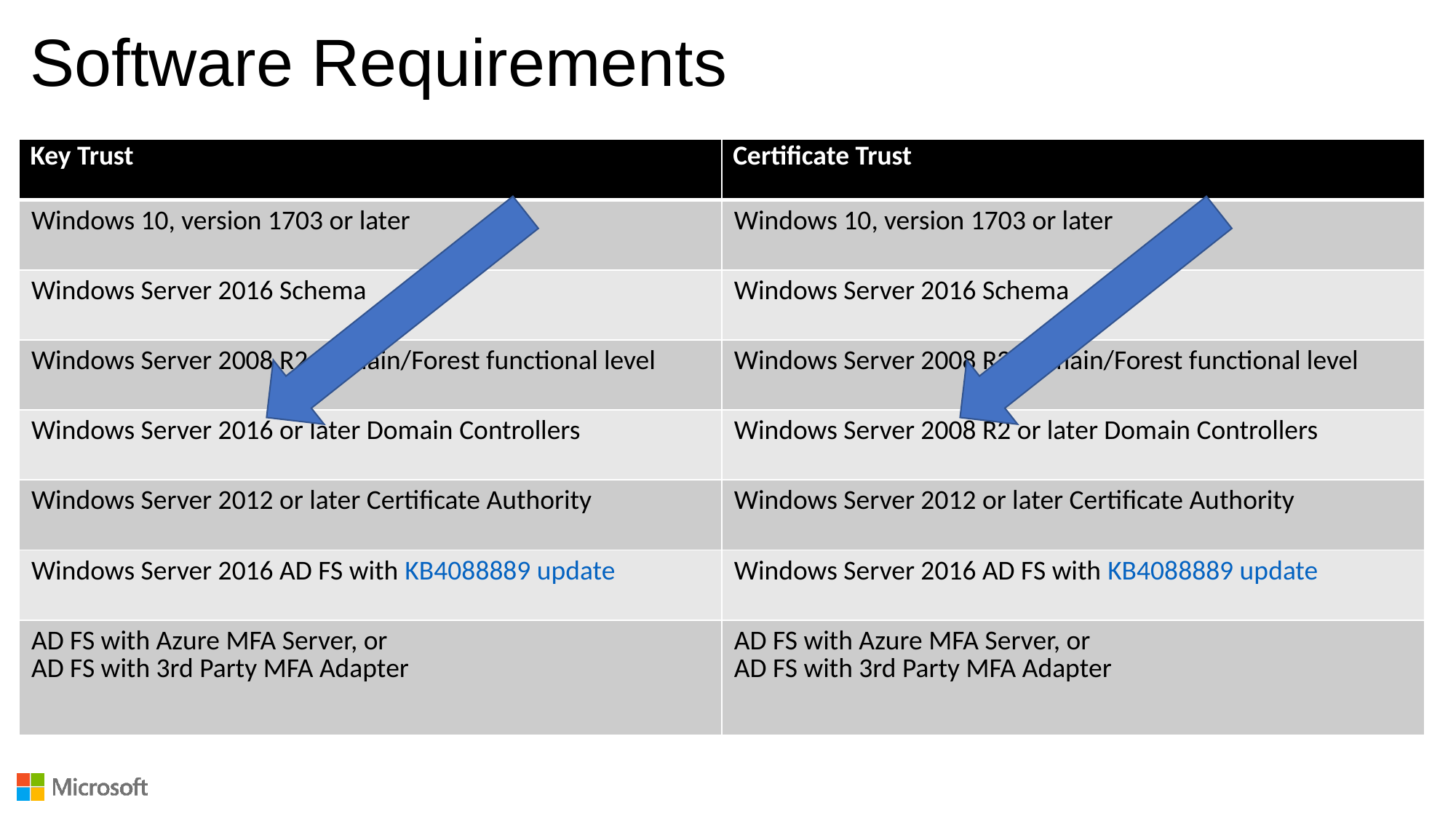

# Software Requirements
| Key Trust | Certificate Trust |
| --- | --- |
| Windows 10, version 1703 or later | Windows 10, version 1703 or later |
| Windows Server 2016 Schema | Windows Server 2016 Schema |
| Windows Server 2008 R2 Domain/Forest functional level | Windows Server 2008 R2 Domain/Forest functional level |
| Windows Server 2016 or later Domain Controllers | Windows Server 2008 R2 or later Domain Controllers |
| Windows Server 2012 or later Certificate Authority | Windows Server 2012 or later Certificate Authority |
| Windows Server 2016 AD FS with KB4088889 update | Windows Server 2016 AD FS with KB4088889 update |
| AD FS with Azure MFA Server, or AD FS with 3rd Party MFA Adapter | AD FS with Azure MFA Server, or AD FS with 3rd Party MFA Adapter |